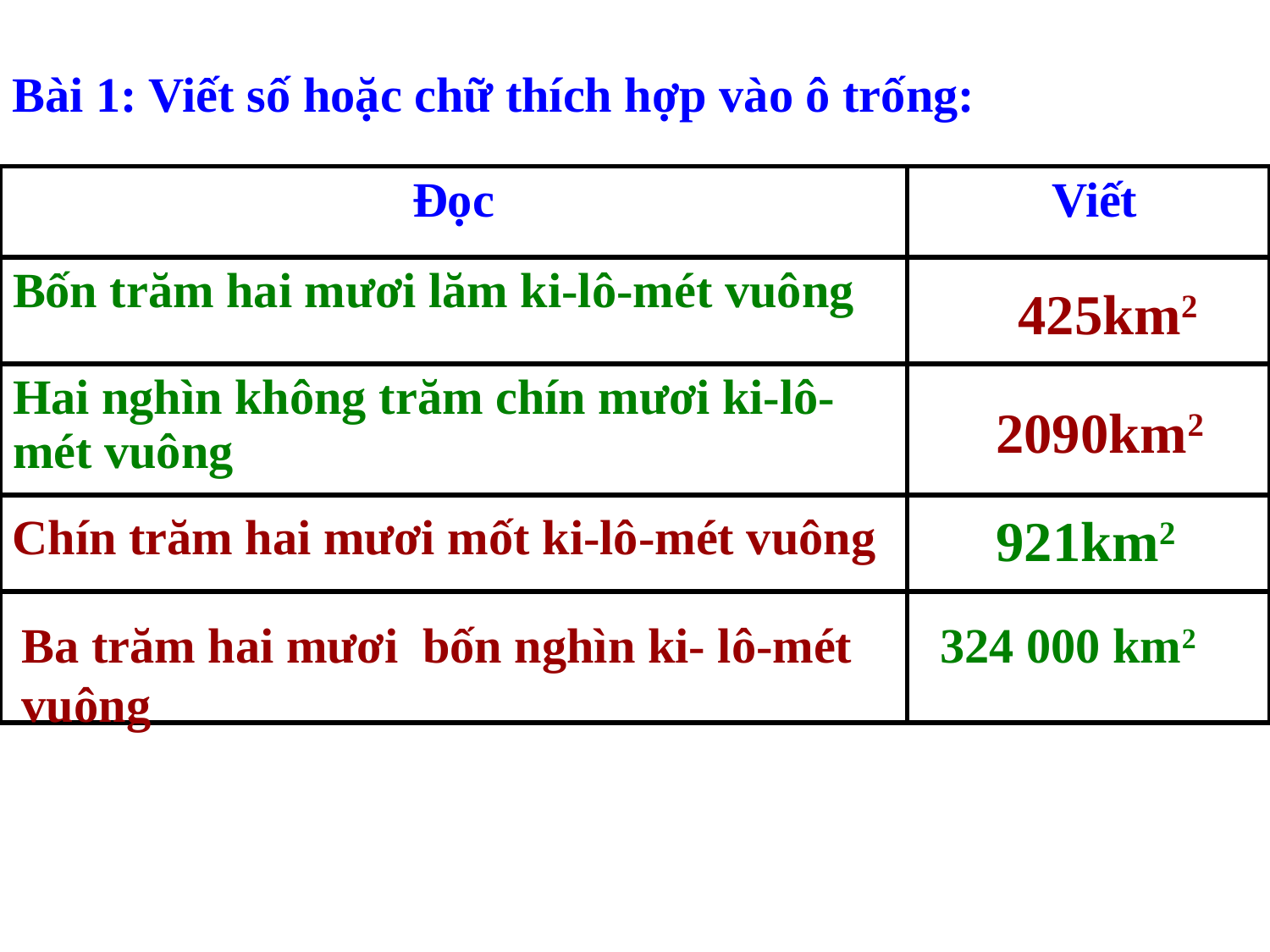

Bài 1: Viết số hoặc chữ thích hợp vào ô trống:
| Đọc | Viết |
| --- | --- |
| Bốn trăm hai mươi lăm ki-lô-mét vuông |  |
| Hai nghìn không trăm chín mươi ki-lô-mét vuông |  |
|  |  |
|  |  |
  425km2

2090km2
921km2
Chín trăm hai mươi mốt ki-lô-mét vuông
Ba trăm hai mươi  bốn nghìn ki- lô-mét
vuông
324 000 km2